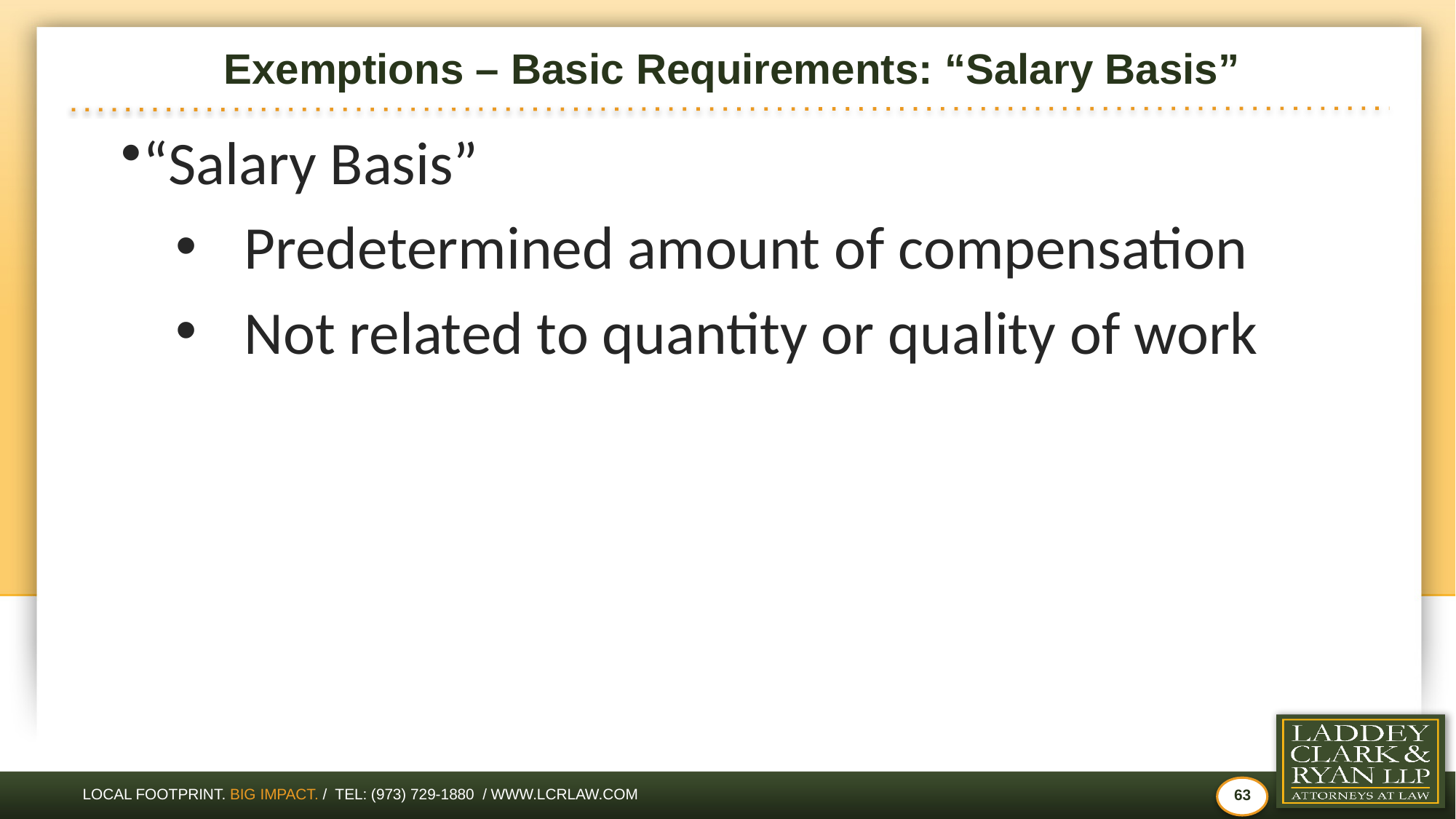

Exemptions – Basic Requirements: “Salary Basis”
“Salary Basis”
Predetermined amount of compensation
Not related to quantity or quality of work